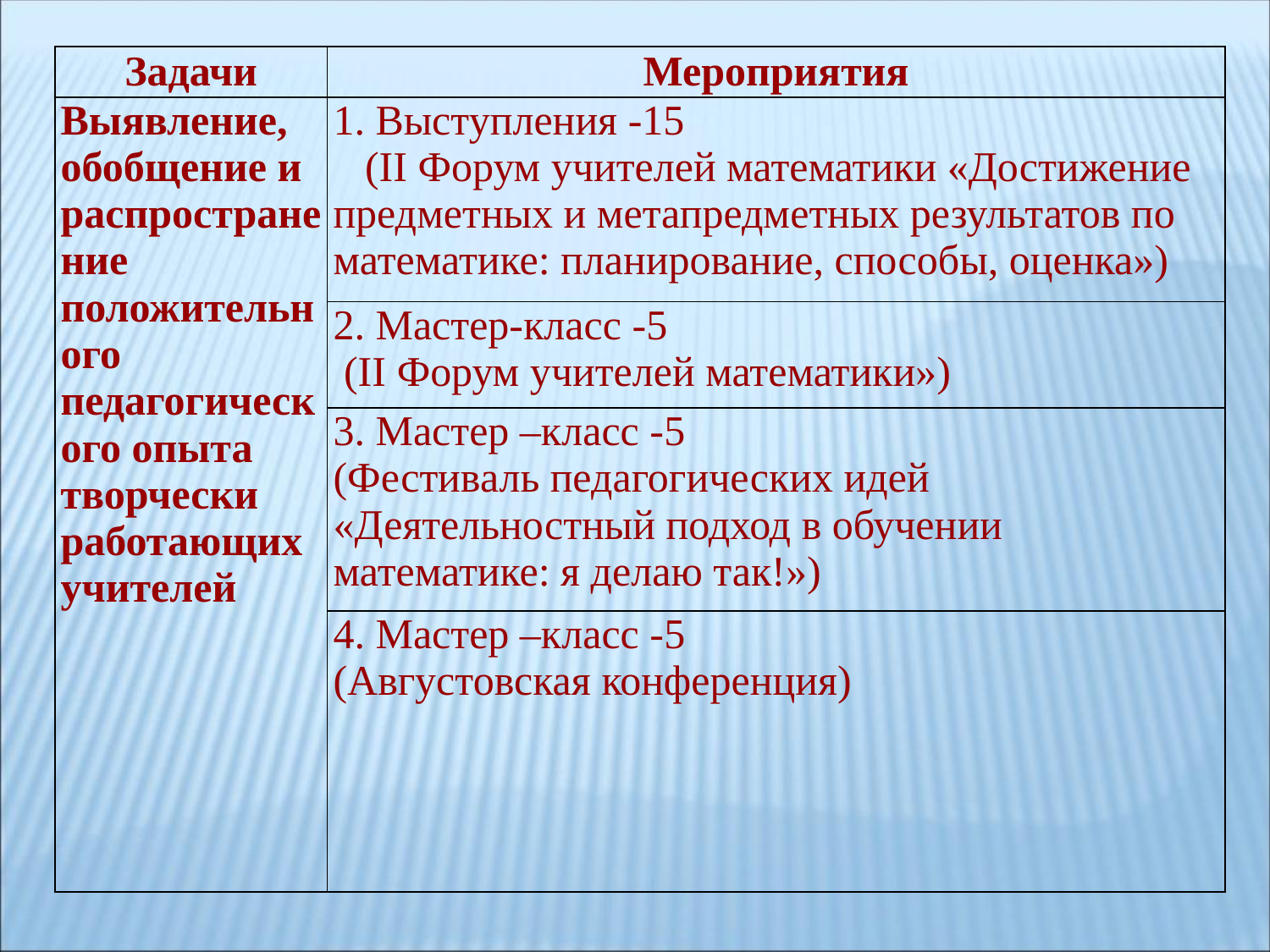

| Задачи | Мероприятия |
| --- | --- |
| Выявление, обобщение и распространение положительного педагогического опыта творчески работающих учителей | 1. Выступления -15 (II Форум учителей математики «Достижение предметных и метапредметных результатов по математике: планирование, способы, оценка») |
|  | 2. Мастер-класс -5 (II Форум учителей математики») |
|  | 3. Мастер –класс -5 (Фестиваль педагогических идей «Деятельностный подход в обучении математике: я делаю так!») |
|  | 4. Мастер –класс -5 (Августовская конференция) |